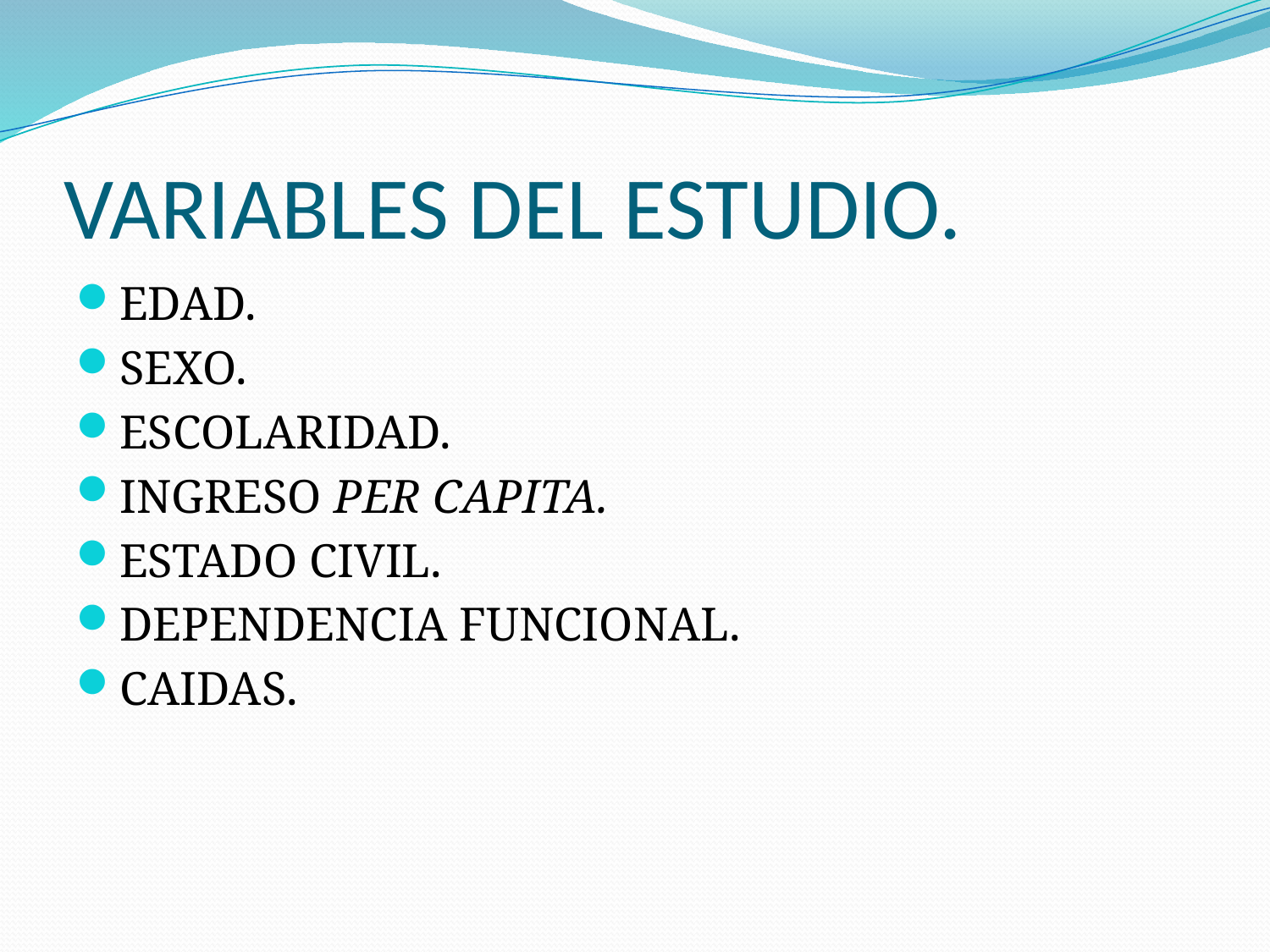

# VARIABLES DEL ESTUDIO.
EDAD.
SEXO.
ESCOLARIDAD.
INGRESO PER CAPITA.
ESTADO CIVIL.
DEPENDENCIA FUNCIONAL.
CAIDAS.